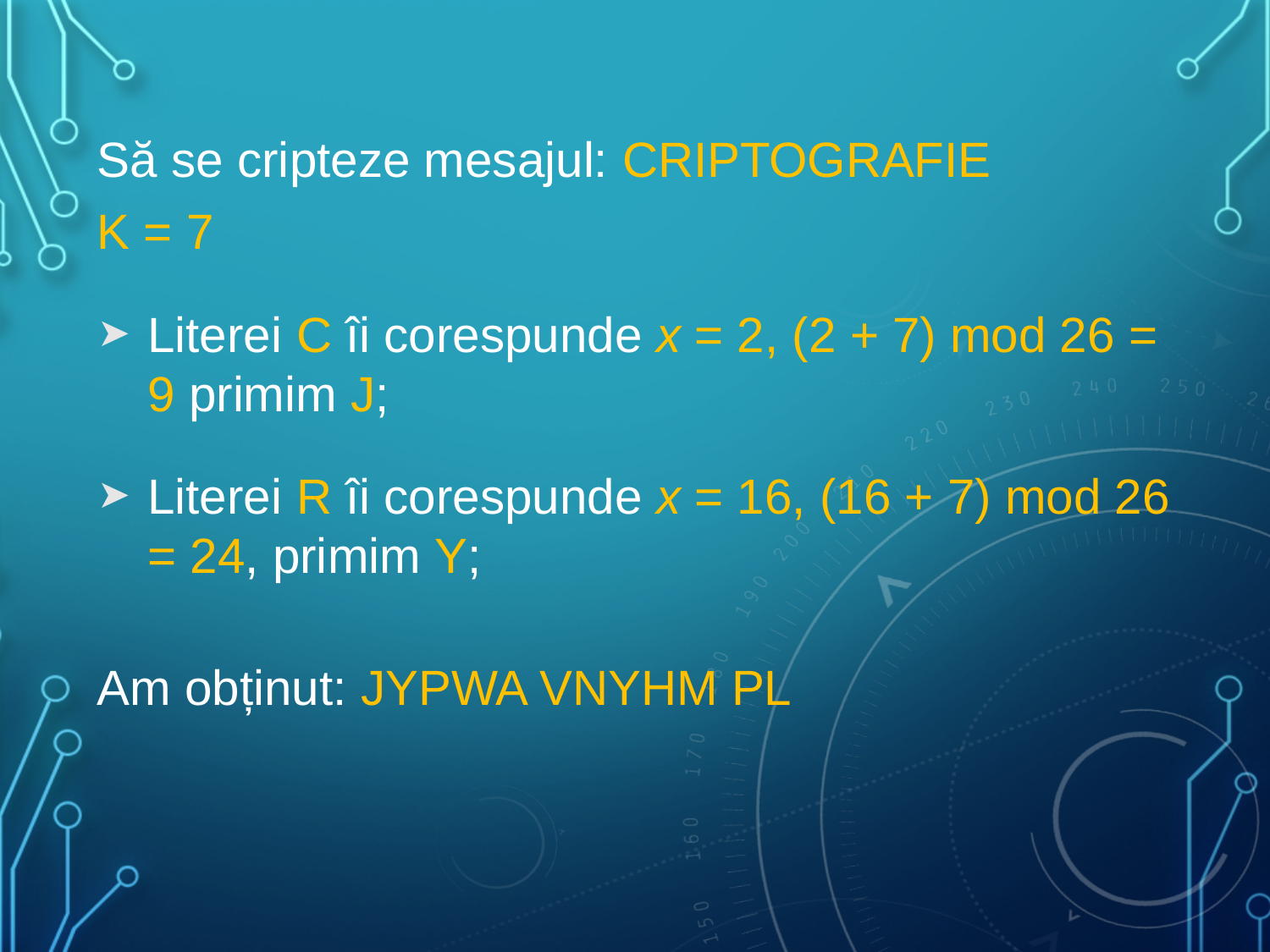

Să se cripteze mesajul: CRIPTOGRAFIE
K = 7

Literei C îi corespunde x = 2, (2 + 7) mod 26 = 9 primim J;

Literei R îi corespunde x = 16, (16 + 7) mod 26 = 24, primim Y;
Am obținut: JYPWA VNYHM PL